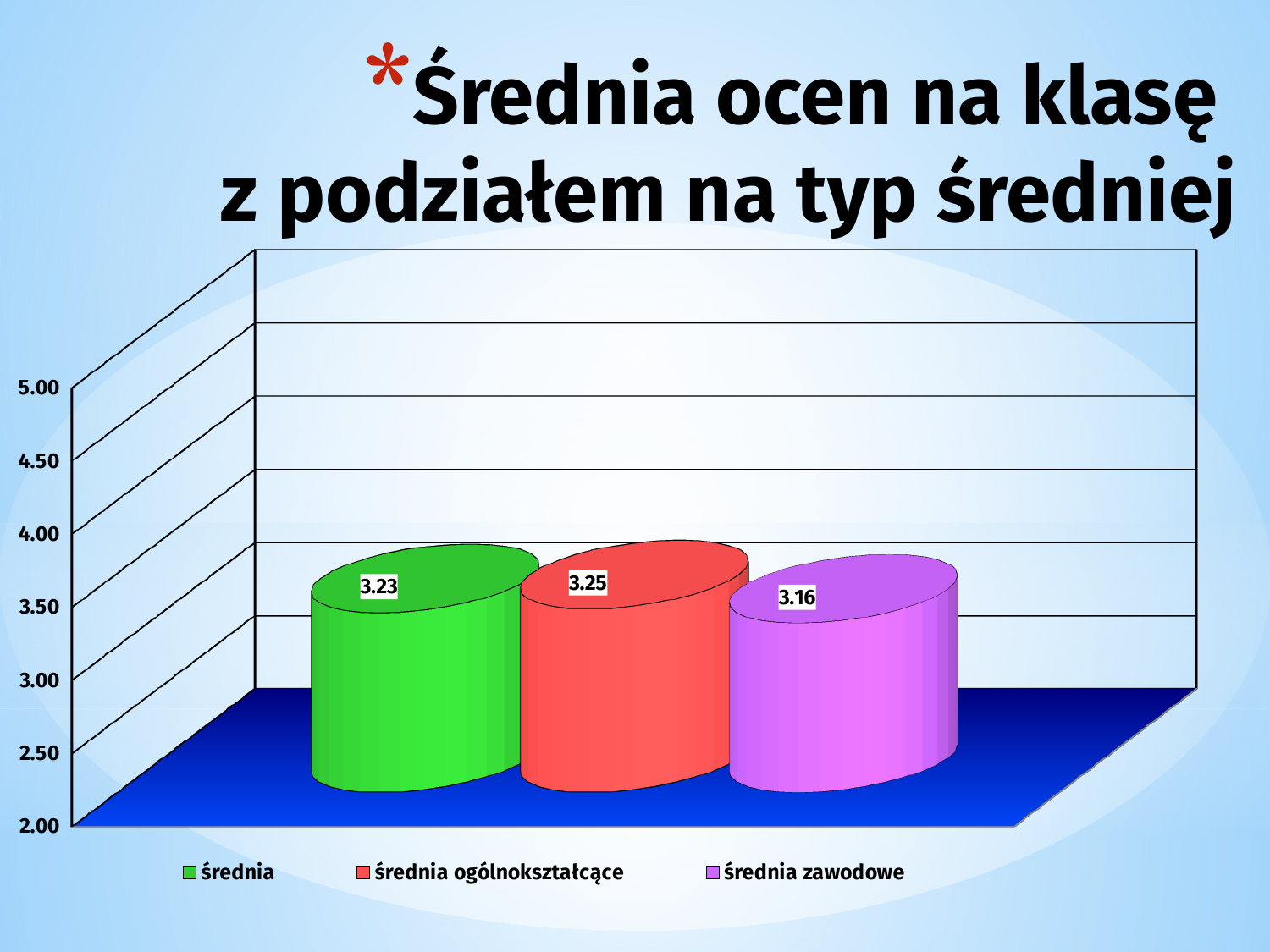

# Średnia ocen na klasę z podziałem na typ średniej

[unsupported chart]